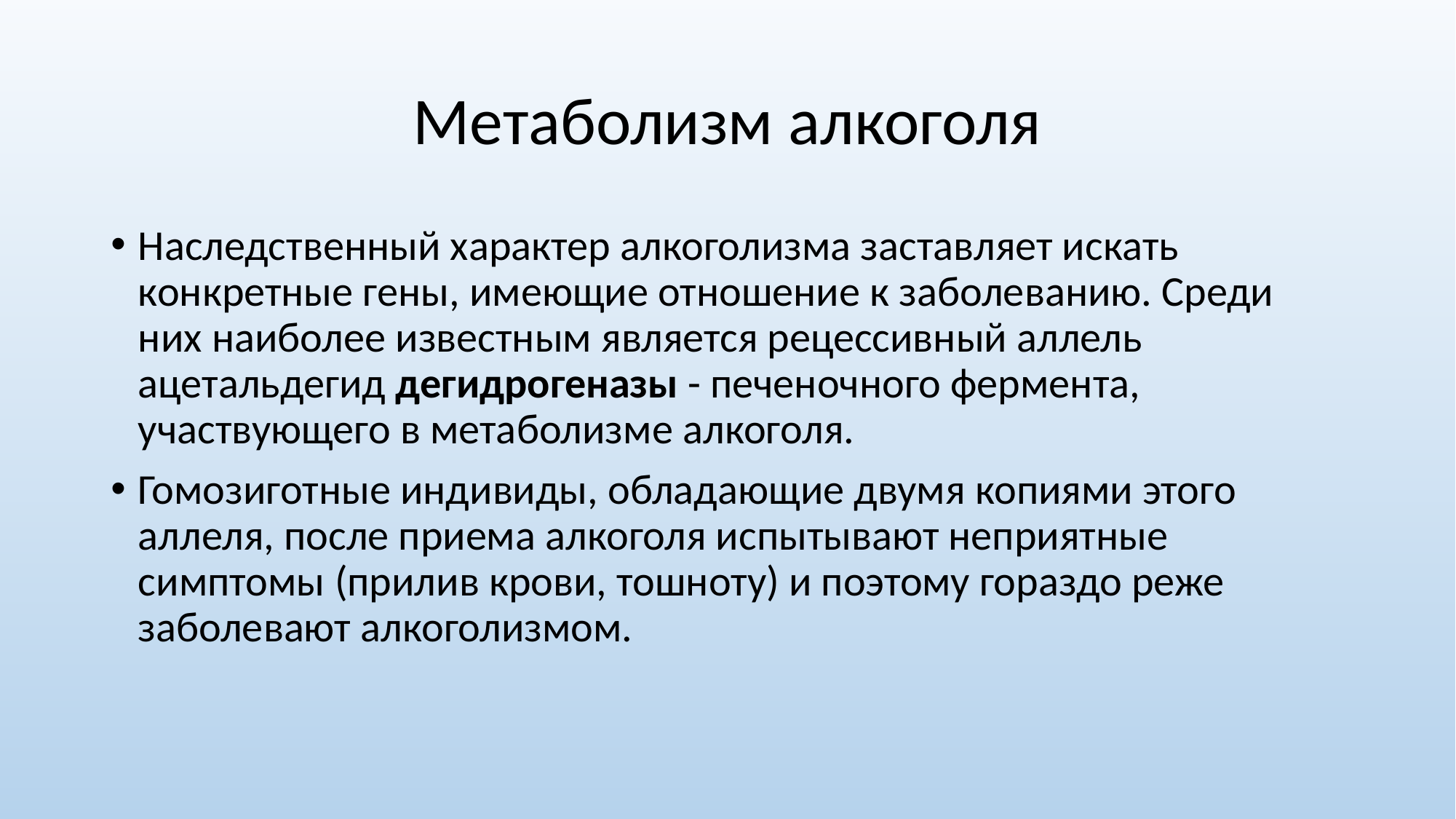

# Метаболизм алкоголя
Наследственный характер алкоголизма заставляет искать конкретные гены, имеющие отношение к заболеванию. Среди них наиболее известным является рецессивный аллель ацетальдегид дегидрогеназы - печеночного фермента, участвующего в метаболизме алкоголя.
Гомозиготные индивиды, обладающие двумя копиями этого аллеля, после приема алкоголя испытывают неприятные симптомы (прилив крови, тошноту) и поэтому гораздо реже заболевают алкоголизмом.